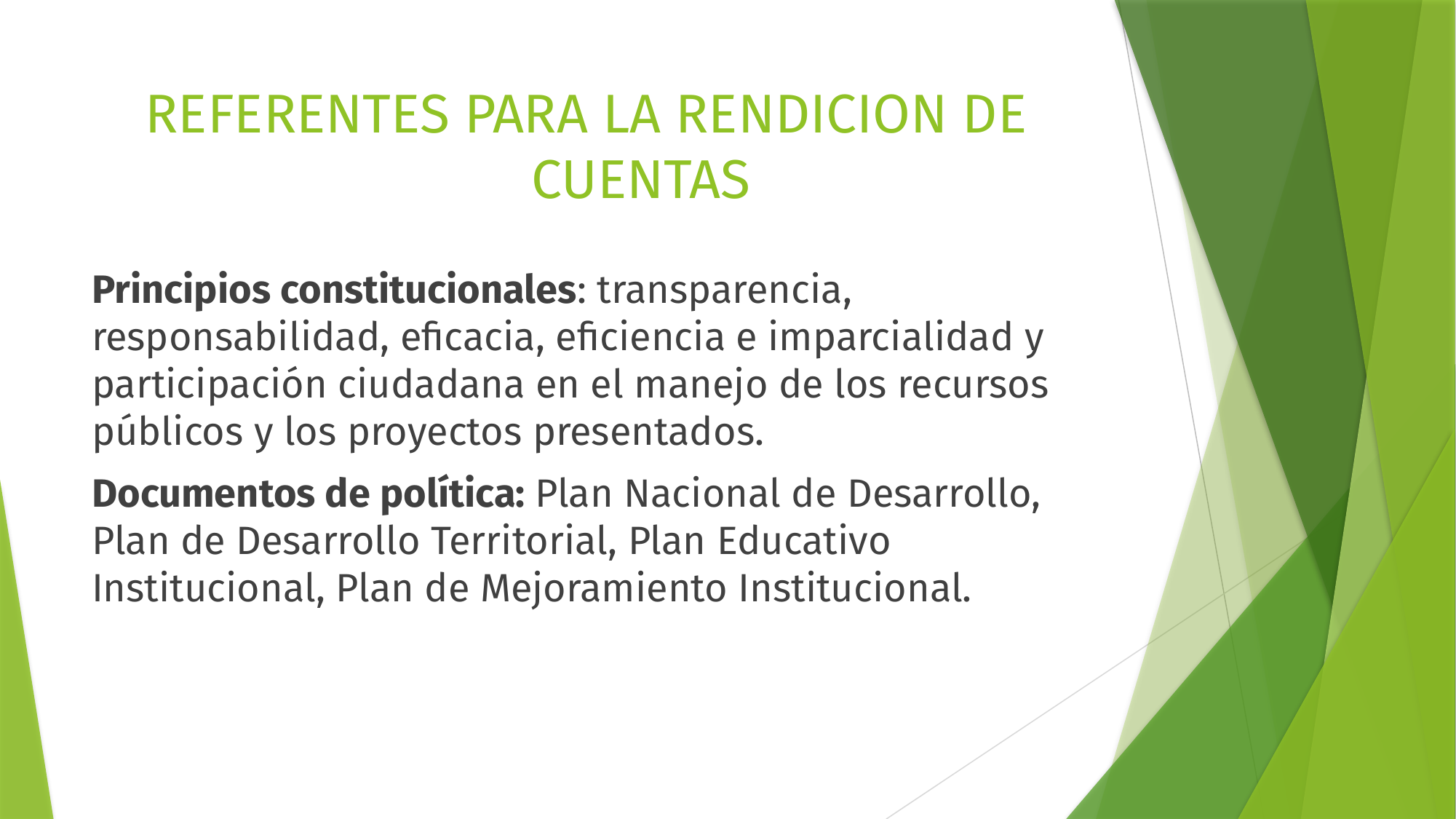

# REFERENTES PARA LA RENDICION DE CUENTAS
Principios constitucionales: transparencia, responsabilidad, eficacia, eficiencia e imparcialidad y participación ciudadana en el manejo de los recursos públicos y los proyectos presentados.
Documentos de política: Plan Nacional de Desarrollo, Plan de Desarrollo Territorial, Plan Educativo Institucional, Plan de Mejoramiento Institucional.